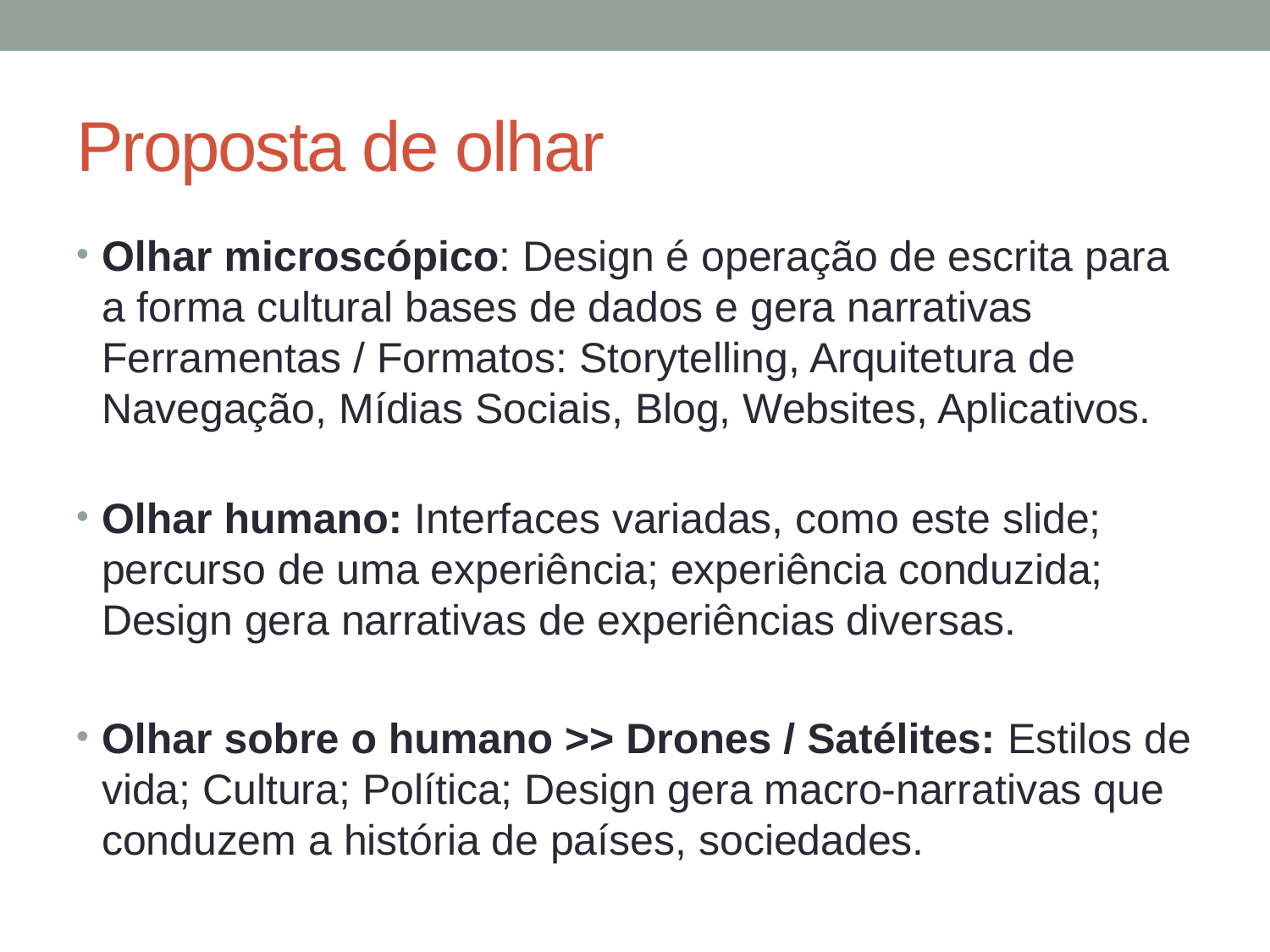

# Proposta de olhar
Olhar microscópico: Design é operação de escrita para a forma cultural bases de dados e gera narrativas Ferramentas / Formatos: Storytelling, Arquitetura de Navegação, Mídias Sociais, Blog, Websites, Aplicativos.
Olhar humano: Interfaces variadas, como este slide; percurso de uma experiência; experiência conduzida; Design gera narrativas de experiências diversas.

Olhar sobre o humano >> Drones / Satélites: Estilos de vida; Cultura; Política; Design gera macro-narrativas que conduzem a história de países, sociedades.